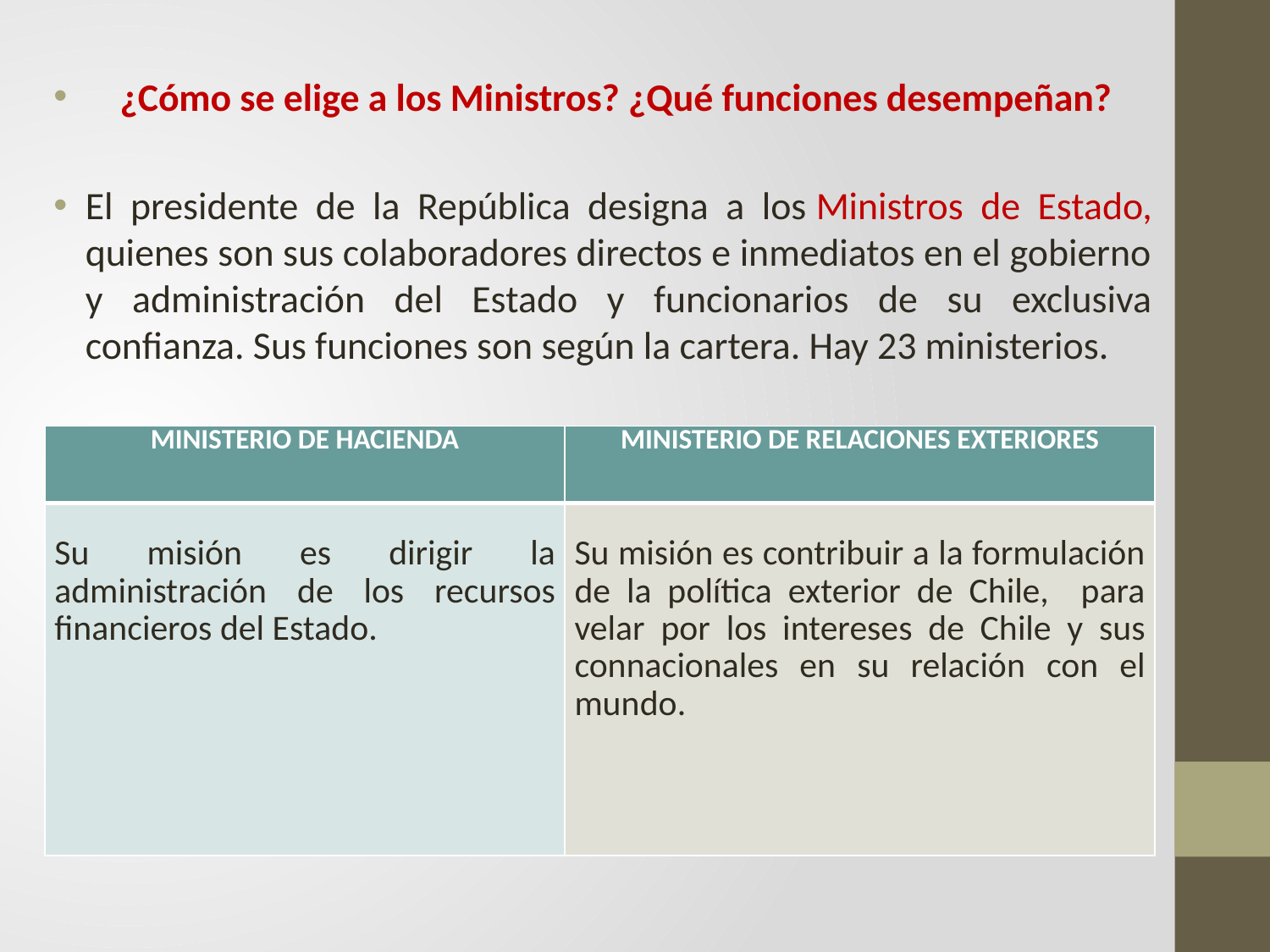

¿Cómo se elige a los Ministros? ¿Qué funciones desempeñan?

El presidente de la República designa a los Ministros de Estado, quienes son sus colaboradores directos e inmediatos en el gobierno y administración del Estado y funcionarios de su exclusiva confianza. Sus funciones son según la cartera. Hay 23 ministerios.

| MINISTERIO DE HACIENDA | MINISTERIO DE RELACIONES EXTERIORES |
| --- | --- |
| Su misión es dirigir la administración de los recursos financieros del Estado. | Su misión es contribuir a la formulación de la política exterior de Chile, para velar por los intereses de Chile y sus connacionales en su relación con el mundo. |